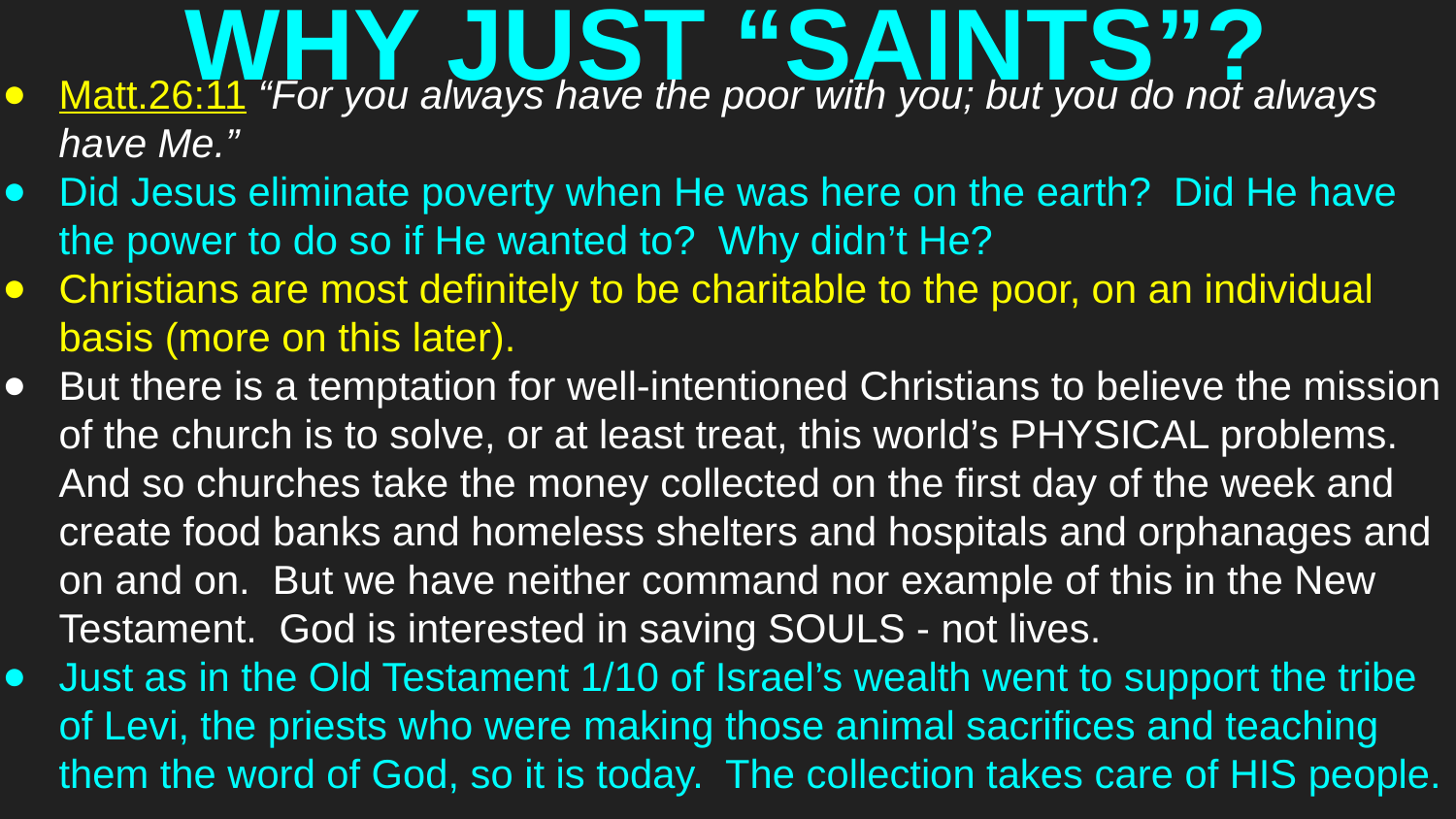

# WHY JUST “SAINTS”?
Matt.26:11 “For you always have the poor with you; but you do not always have Me.”
Did Jesus eliminate poverty when He was here on the earth?  Did He have the power to do so if He wanted to?  Why didn’t He?
Christians are most definitely to be charitable to the poor, on an individual basis (more on this later).
But there is a temptation for well-intentioned Christians to believe the mission of the church is to solve, or at least treat, this world’s PHYSICAL problems.  And so churches take the money collected on the first day of the week and create food banks and homeless shelters and hospitals and orphanages and on and on.  But we have neither command nor example of this in the New Testament.  God is interested in saving SOULS - not lives.
Just as in the Old Testament 1/10 of Israel’s wealth went to support the tribe of Levi, the priests who were making those animal sacrifices and teaching them the word of God, so it is today.  The collection takes care of HIS people.